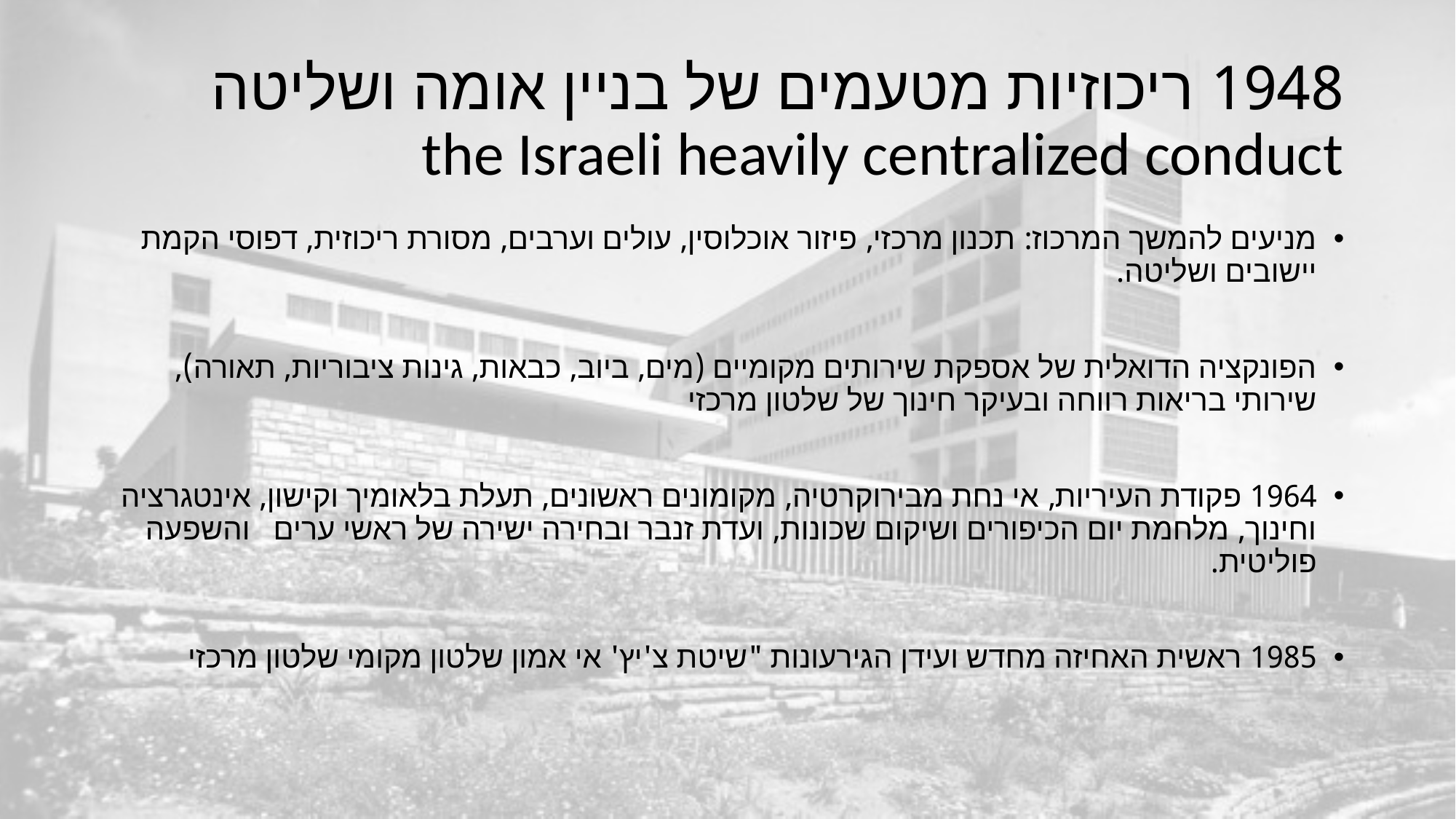

# 1948 ריכוזיות מטעמים של בניין אומה ושליטה the Israeli heavily centralized conduct
מניעים להמשך המרכוז: תכנון מרכזי, פיזור אוכלוסין, עולים וערבים, מסורת ריכוזית, דפוסי הקמת יישובים ושליטה.

הפונקציה הדואלית של אספקת שירותים מקומיים (מים, ביוב, כבאות, גינות ציבוריות, תאורה), שירותי בריאות רווחה ובעיקר חינוך של שלטון מרכזי

1964 פקודת העיריות, אי נחת מבירוקרטיה, מקומונים ראשונים, תעלת בלאומיך וקישון, אינטגרציה וחינוך, מלחמת יום הכיפורים ושיקום שכונות, ועדת זנבר ובחירה ישירה של ראשי ערים   והשפעה פוליטית.

1985 ראשית האחיזה מחדש ועידן הגירעונות "שיטת צ'יץ' אי אמון שלטון מקומי שלטון מרכזי